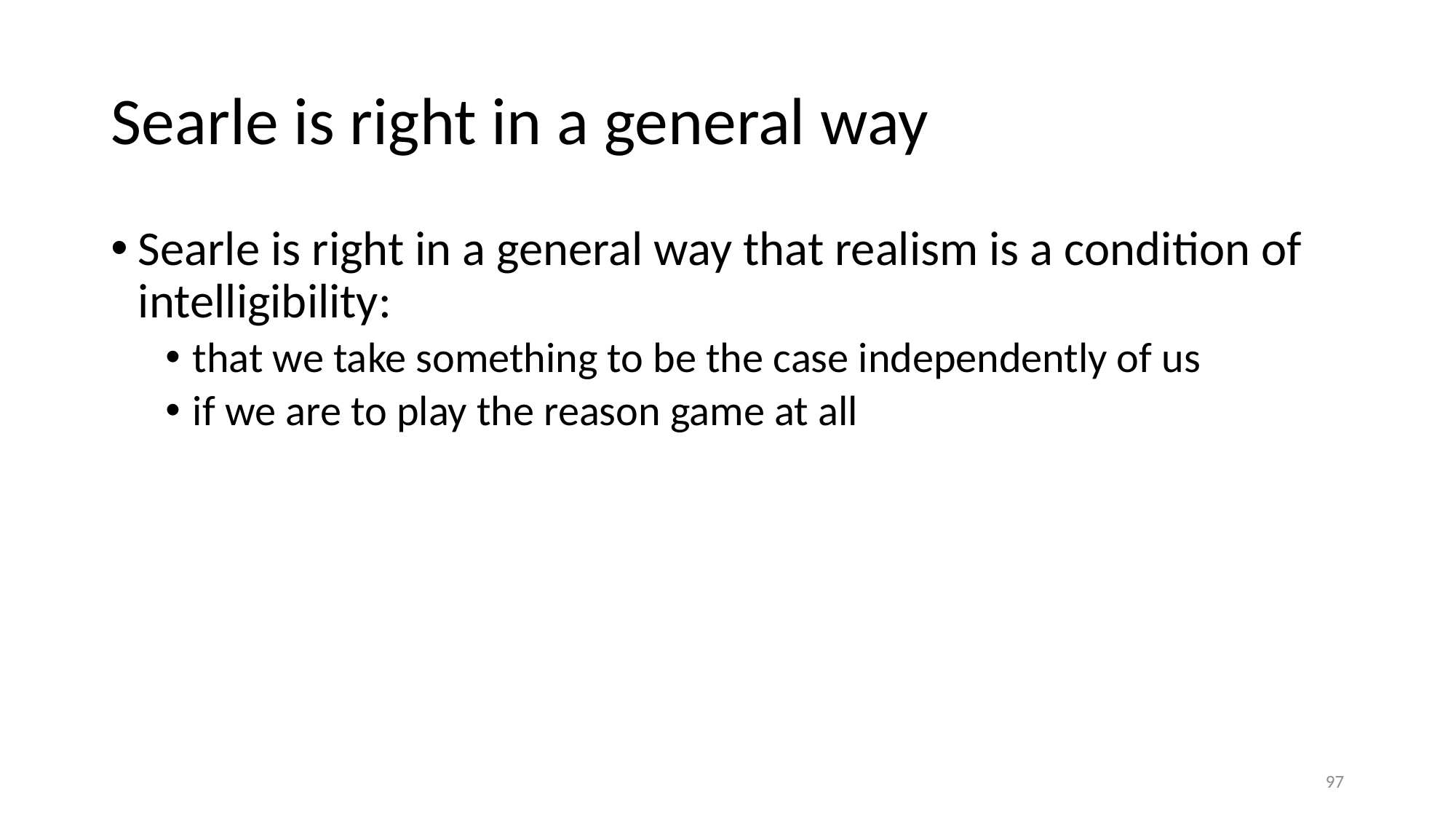

# Searle is right in a general way
Searle is right in a general way that realism is a condition of intelligibility:
that we take something to be the case independently of us
if we are to play the reason game at all

97